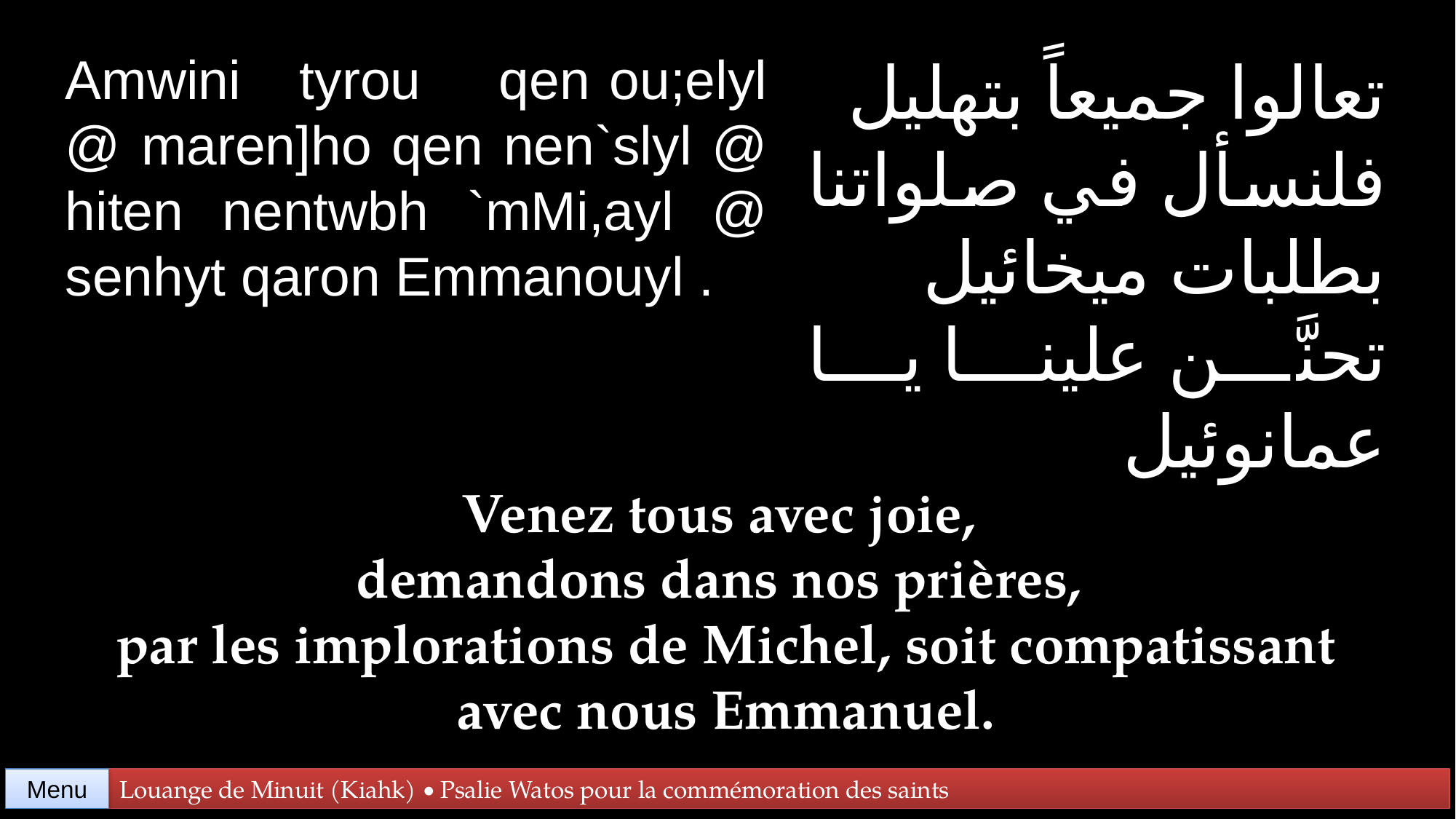

Amwini   tyrou    qen ou;elyl @ maren]ho qen nen`slyl @ hiten nentwbh `mMi,ayl @ senhyt qaron Emmanouyl .
تعالوا جميعاً بتهليل
فلنسأل في صلواتنا
بطلبات ميخائيل
تحنَّن علينا يا عمانوئيل
Venez tous avec joie,
demandons dans nos prières,
par les implorations de Michel, soit compatissant avec nous Emmanuel.
Menu
Louange de Minuit (Kiahk) • Psalie Watos pour la commémoration des saints